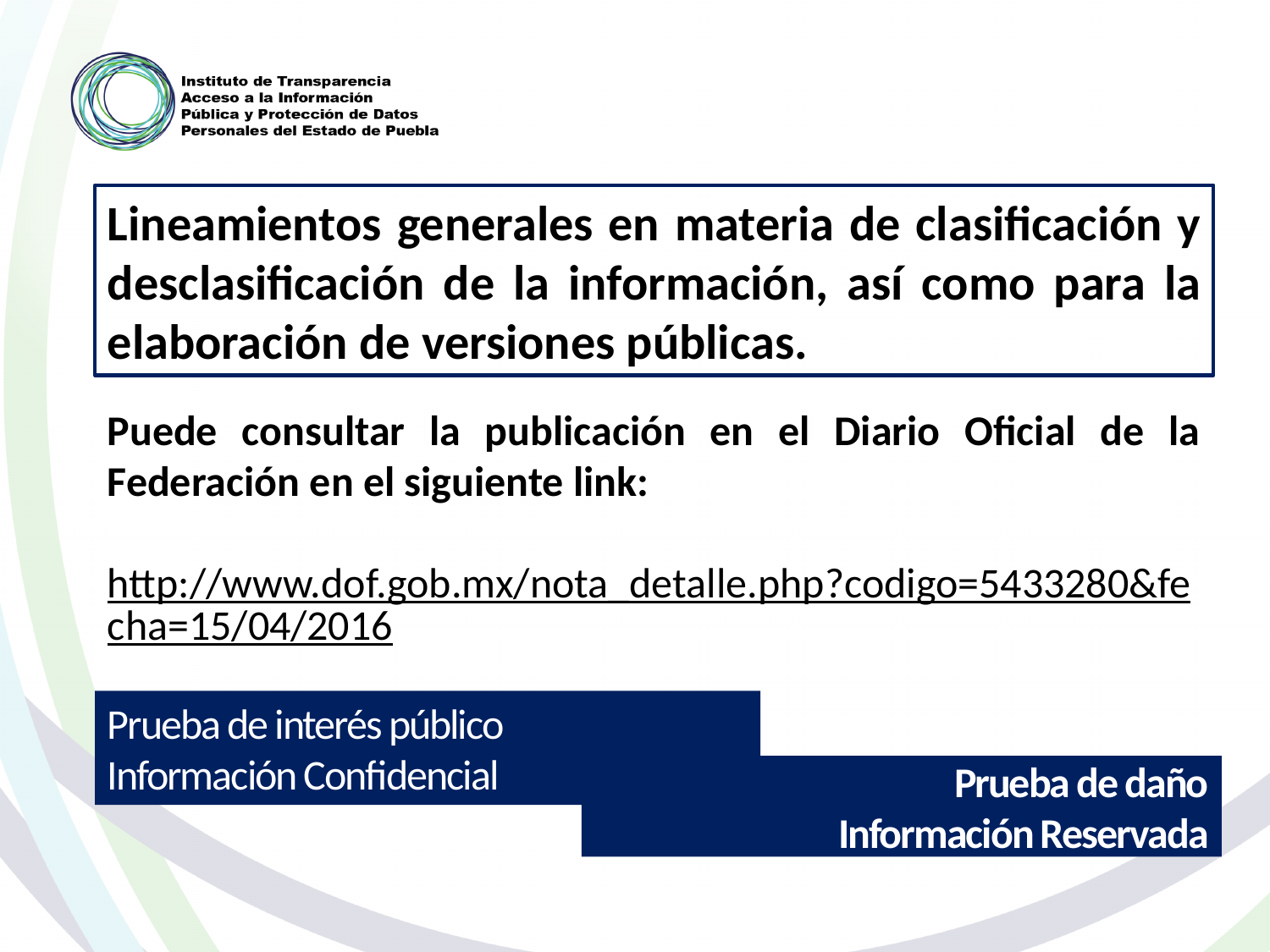

Lineamientos generales en materia de clasificación y desclasificación de la información, así como para la elaboración de versiones públicas.

Puede consultar la publicación en el Diario Oficial de la Federación en el siguiente link:

http://www.dof.gob.mx/nota_detalle.php?codigo=5433280&fecha=15/04/2016
Prueba de interés público
Información Confidencial
Prueba de daño
Información Reservada